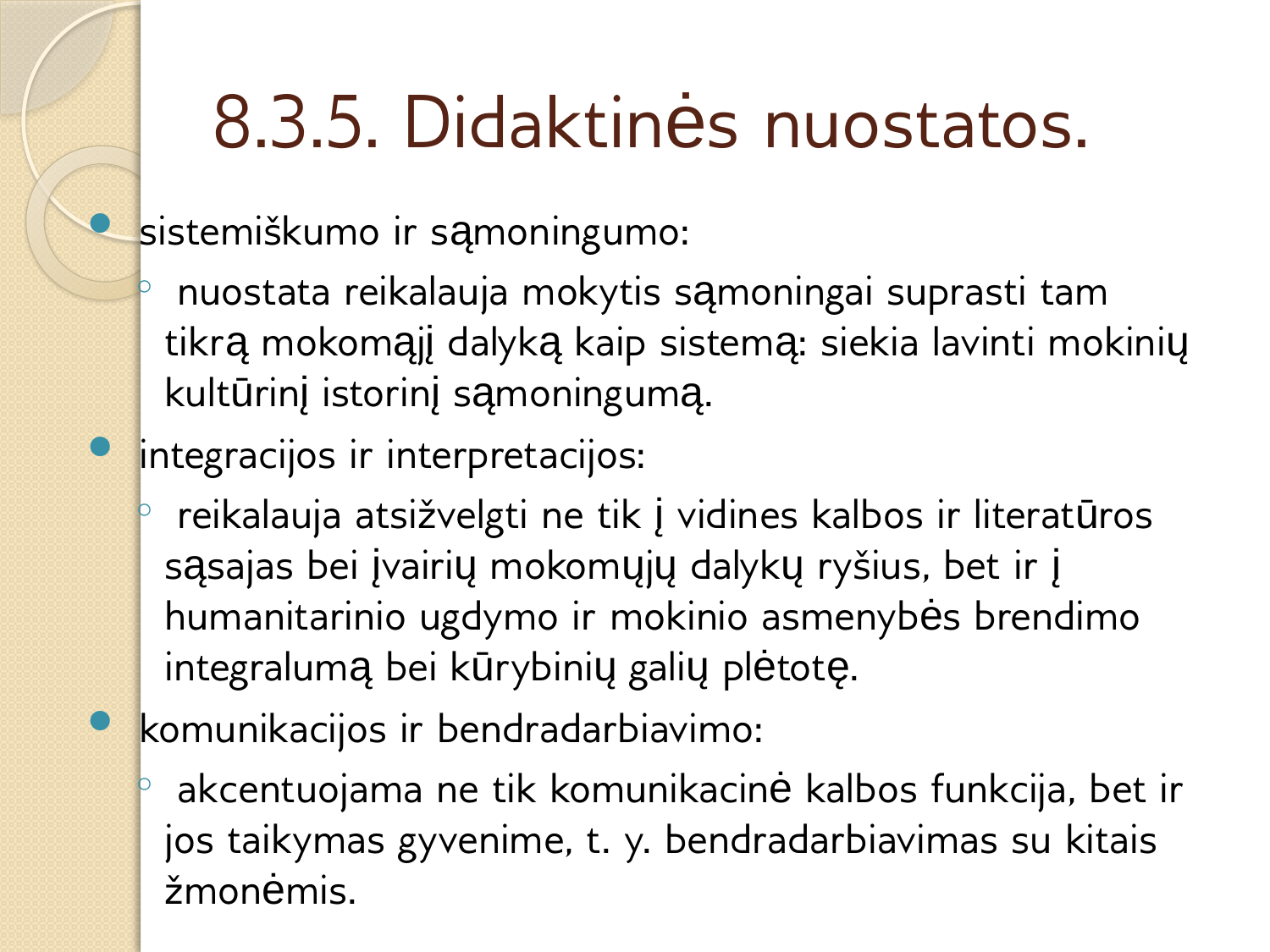

# 8.3.5. Didaktinės nuostatos.
 sistemiškumo ir sąmoningumo:
 nuostata reikalauja mokytis sąmoningai suprasti tam tikrą mokomąjį dalyką kaip sistemą: siekia lavinti mokinių kultūrinį istorinį sąmoningumą.
 integracijos ir interpretacijos:
 reikalauja atsižvelgti ne tik į vidines kalbos ir literatūros sąsajas bei įvairių mokomųjų dalykų ryšius, bet ir į humanitarinio ugdymo ir mokinio asmenybės brendimo integralumą bei kūrybinių galių plėtotę.
 komunikacijos ir bendradarbiavimo:
 akcentuojama ne tik komunikacinė kalbos funkcija, bet ir jos taikymas gyvenime, t. y. bendradarbiavimas su kitais žmonėmis.